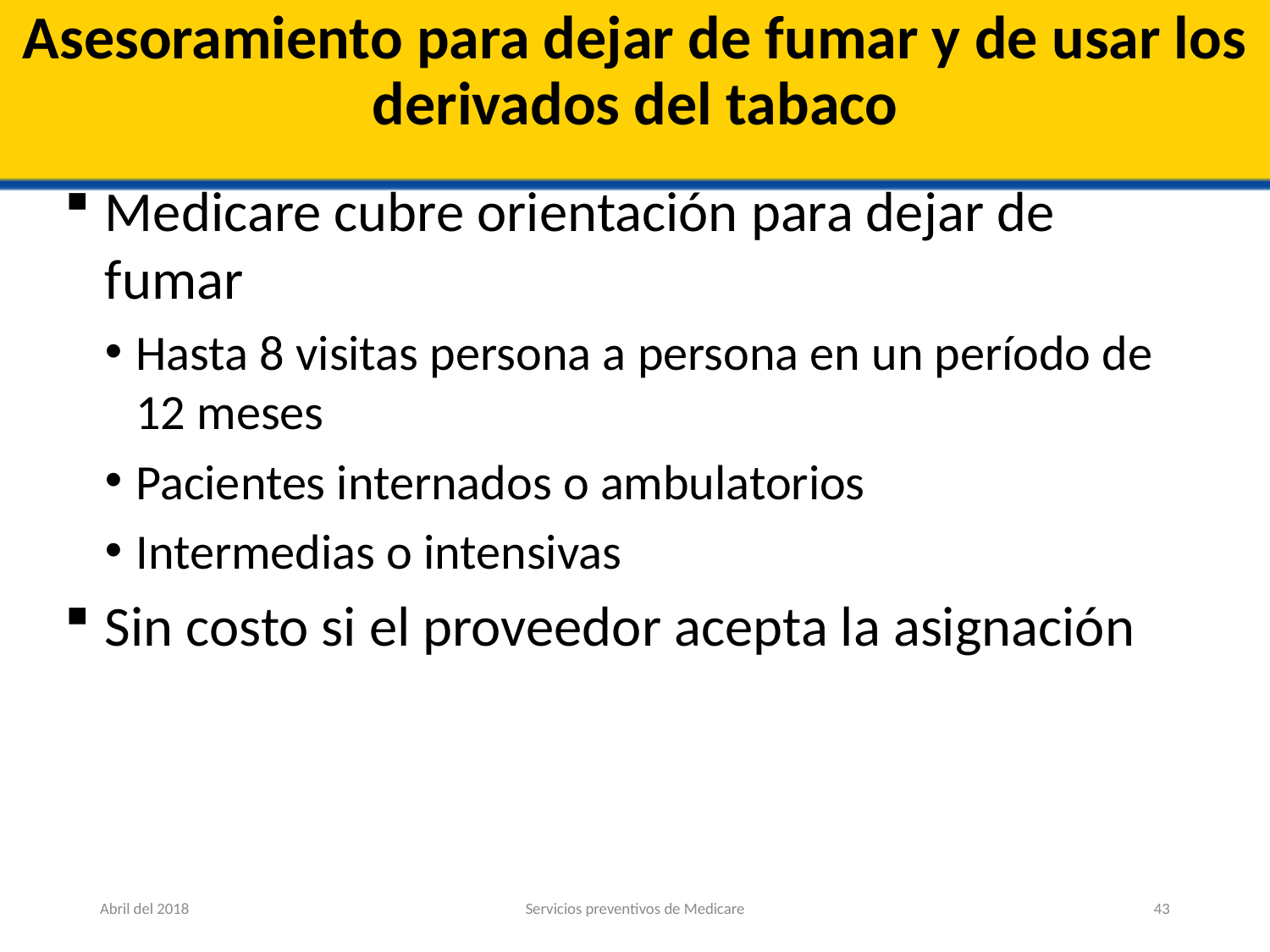

# Asesoramiento para dejar de fumar y de usar los derivados del tabaco
Medicare cubre orientación para dejar de fumar
Hasta 8 visitas persona a persona en un período de 12 meses
Pacientes internados o ambulatorios
Intermedias o intensivas
Sin costo si el proveedor acepta la asignación
Abril del 2018
Servicios preventivos de Medicare
43